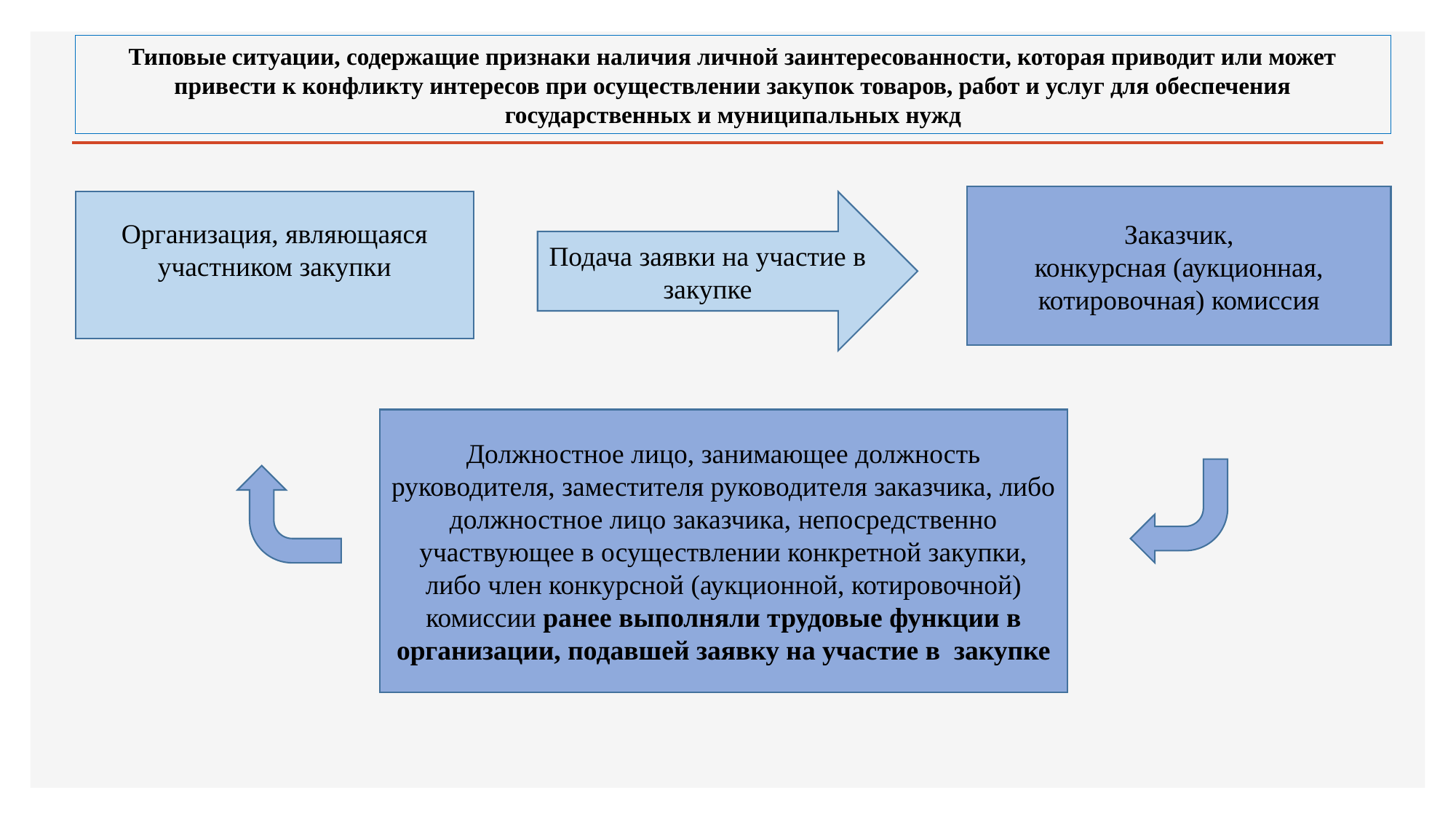

Типовые ситуации, содержащие признаки наличия личной заинтересованности, которая приводит или может привести к конфликту интересов при осуществлении закупок товаров, работ и услуг для обеспечения государственных и муниципальных нужд
Заказчик,
конкурсная (аукционная, котировочная) комиссия
Организация, являющаяся участником закупки

Подача заявки на участие в закупке
Должностное лицо, занимающее должность руководителя, заместителя руководителя заказчика, либо должностное лицо заказчика, непосредственно участвующее в осуществлении конкретной закупки, либо член конкурсной (аукционной, котировочной) комиссии ранее выполняли трудовые функции в организации, подавшей заявку на участие в  закупке